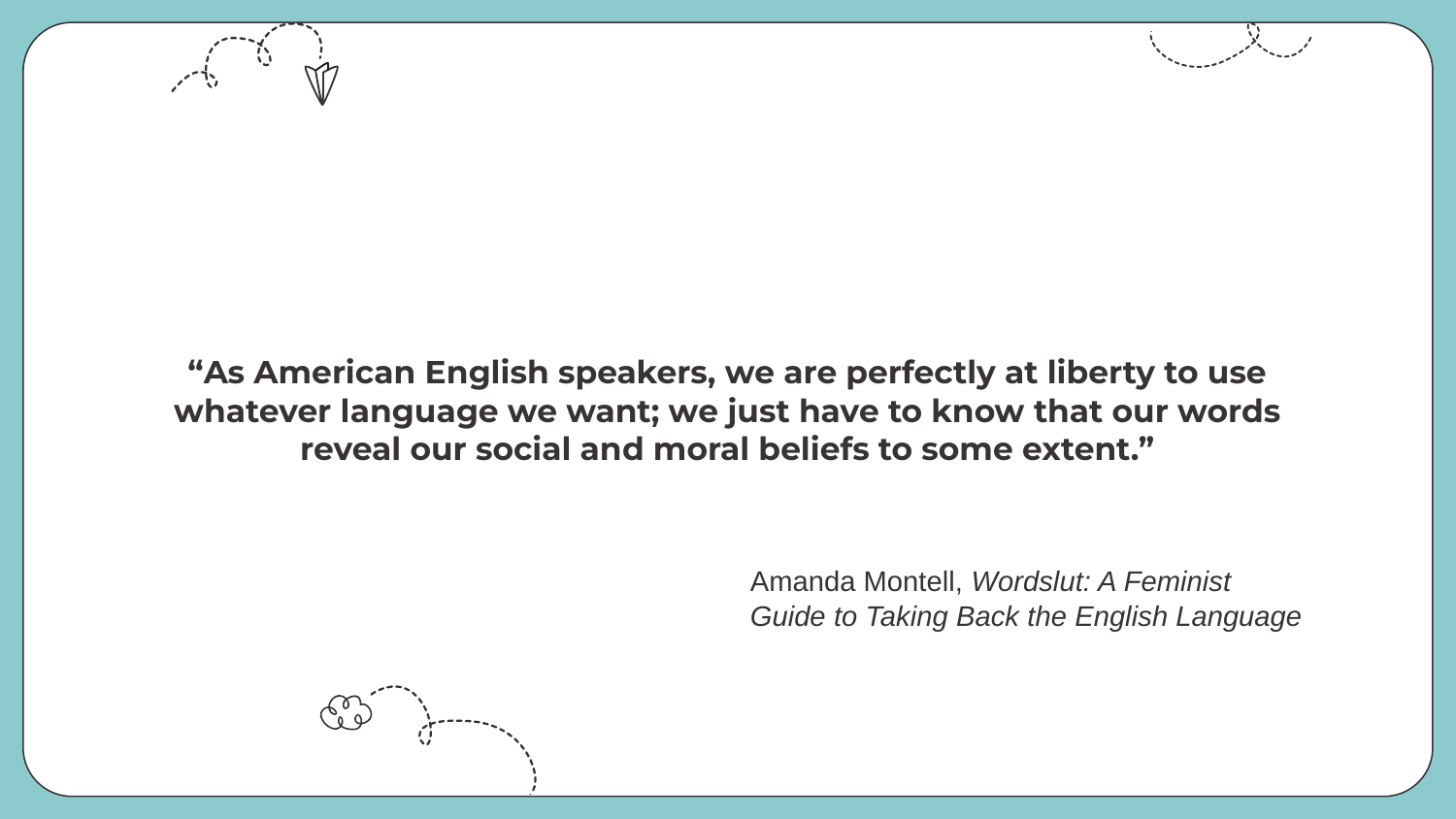

# “As American English speakers, we are perfectly at liberty to use whatever language we want; we just have to know that our words reveal our social and moral beliefs to some extent.”
Amanda Montell, Wordslut: A Feminist Guide to Taking Back the English Language